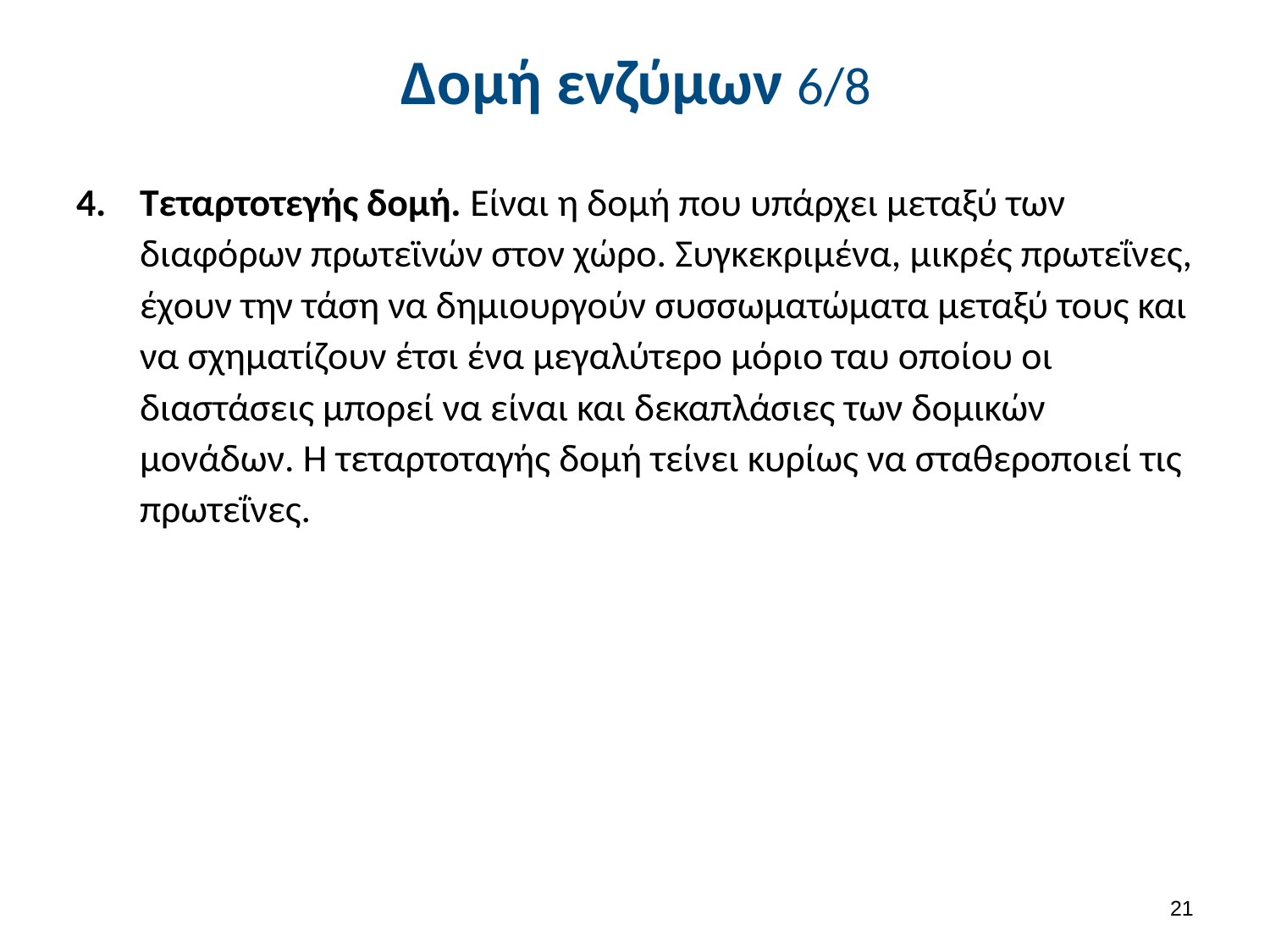

# Δομή ενζύμων 6/8
Τεταρτοτεγής δομή. Είναι η δομή που υπάρχει μεταξύ των διαφόρων πρωτεϊνών στον χώρο. Συγκεκριμένα, μικρές πρωτεΐνες, έχουν την τάση να δημιουργούν συσσωματώματα μεταξύ τους και να σχηματίζουν έτσι ένα μεγαλύτερο μόριο ταυ οποίου οι διαστάσεις μπορεί να είναι και δεκαπλάσιες των δομικών μονάδων. Η τεταρτοταγής δομή τείνει κυρίως να σταθεροποιεί τις πρωτεΐνες.

21